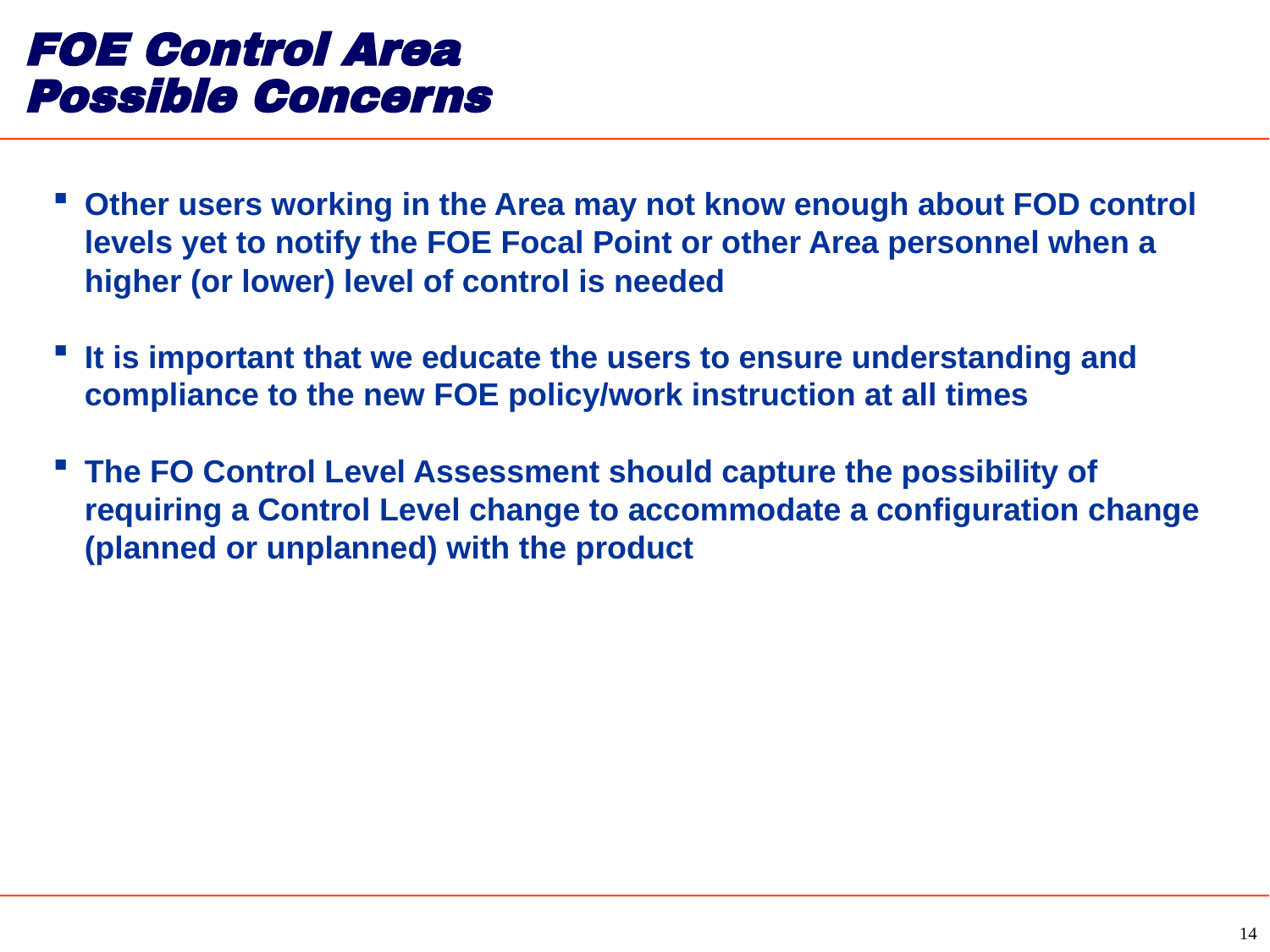

FOE Control Area
Possible Concerns
Other users working in the Area may not know enough about FOD control levels yet to notify the FOE Focal Point or other Area personnel when a higher (or lower) level of control is needed

It is important that we educate the users to ensure understanding and compliance to the new FOE policy/work instruction at all times

The FO Control Level Assessment should capture the possibility of requiring a Control Level change to accommodate a configuration change (planned or unplanned) with the product

14